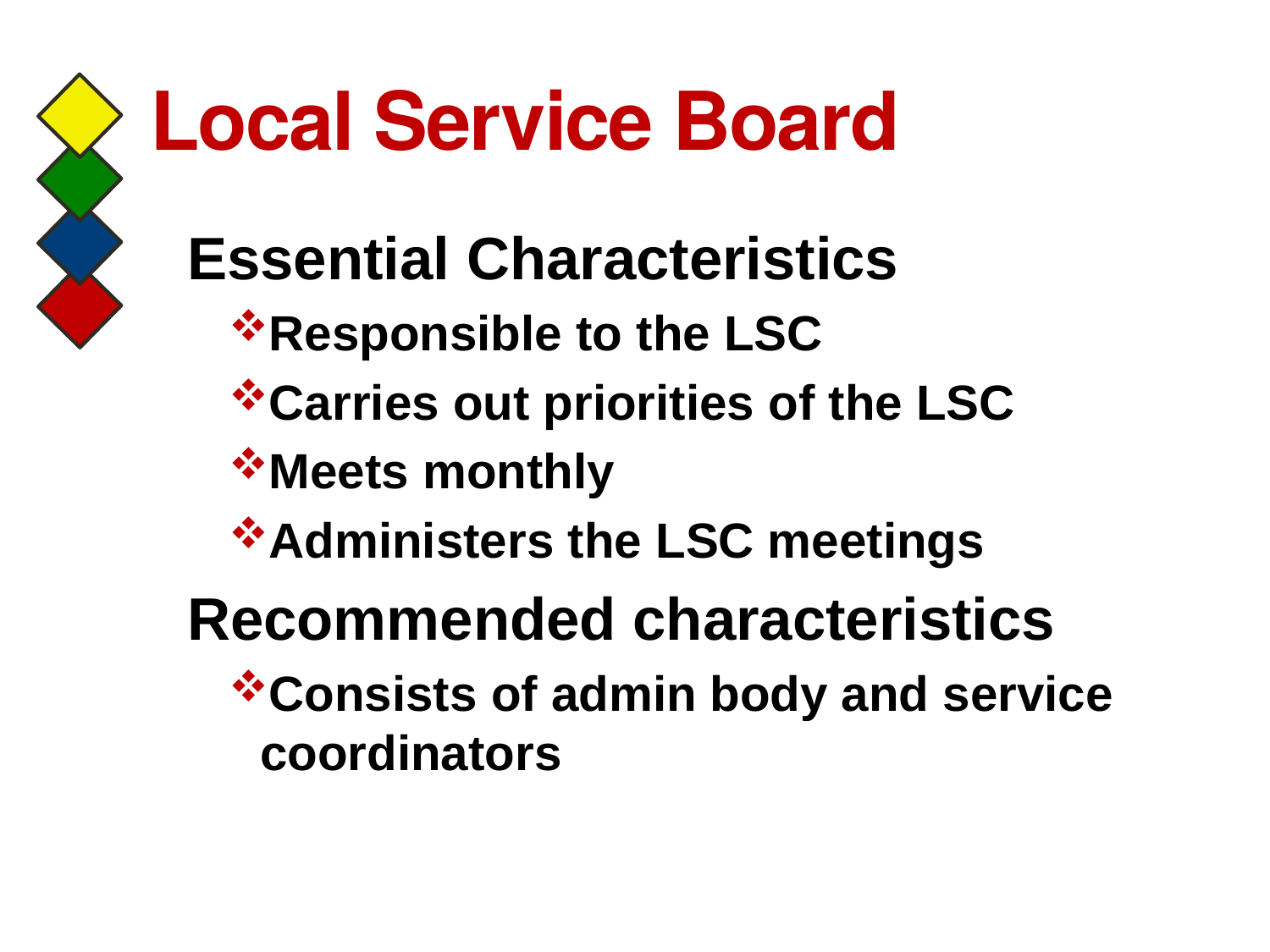

# Local Service Board
Essential Characteristics
Responsible to the LSC
Carries out priorities of the LSC
Meets monthly
Administers the LSC meetings
Recommended characteristics
Consists of admin body and service coordinators